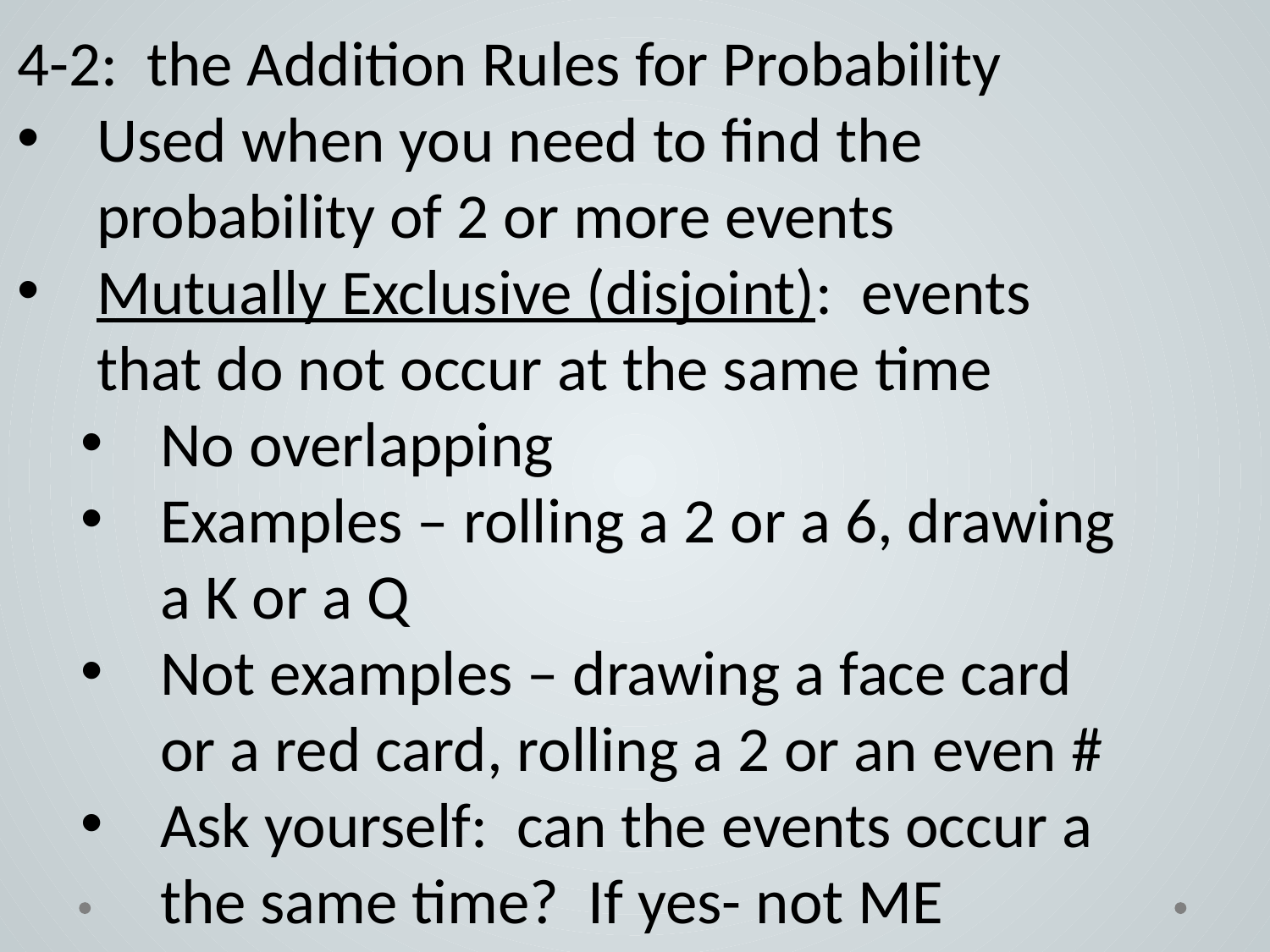

4-2:  the Addition Rules for Probability
Used when you need to find the probability of 2 or more events
Mutually Exclusive (disjoint):  events that do not occur at the same time
No overlapping
Examples – rolling a 2 or a 6, drawing a K or a Q
Not examples – drawing a face card or a red card, rolling a 2 or an even #
Ask yourself:  can the events occur a the same time?  If yes- not ME